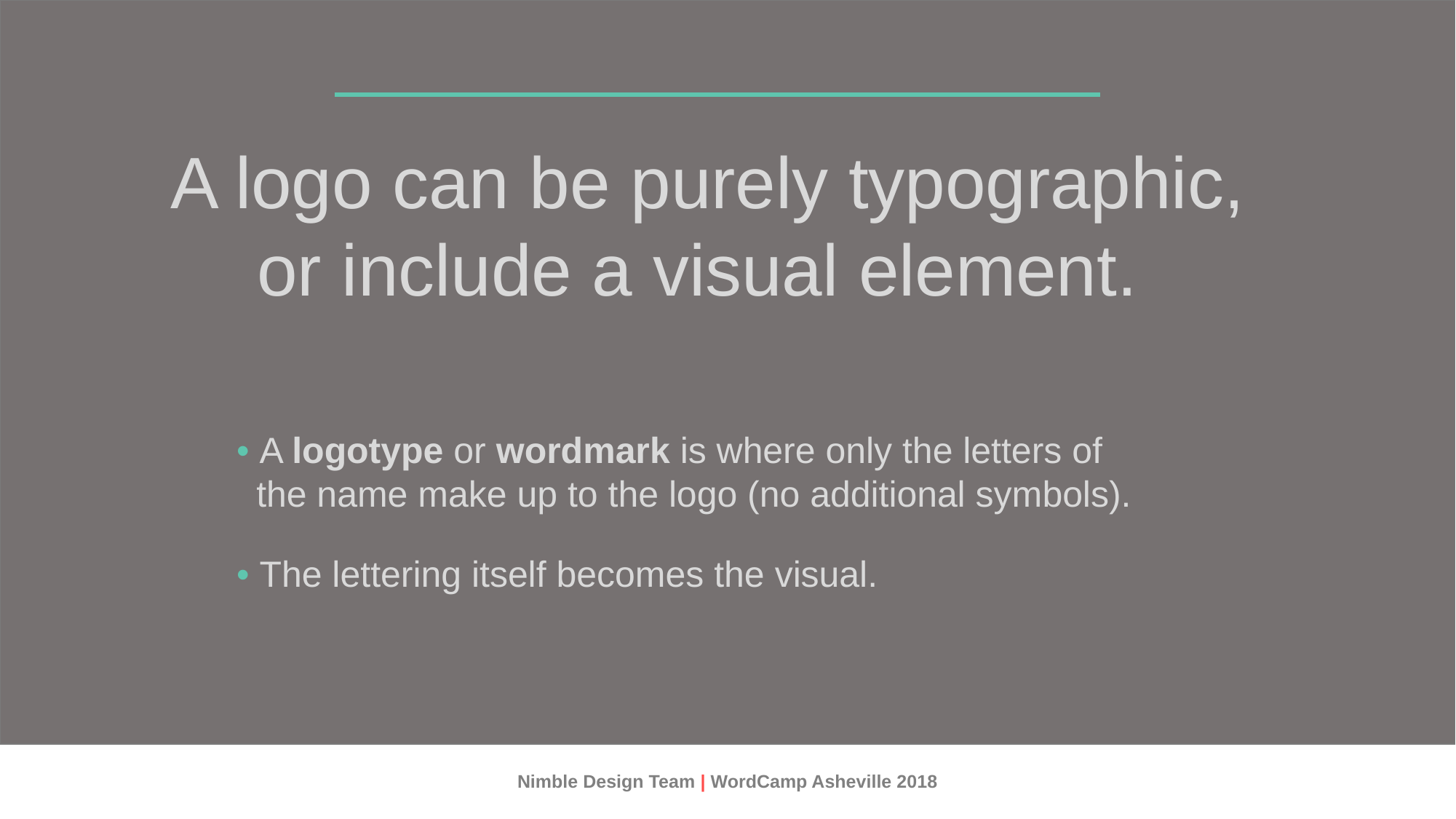

A logo can be purely typographic, or include a visual element.
• A logotype or wordmark is where only the letters of
the name make up to the logo (no additional symbols).
• The lettering itself becomes the visual.

Nimble Design Team | WordCamp Asheville 2018